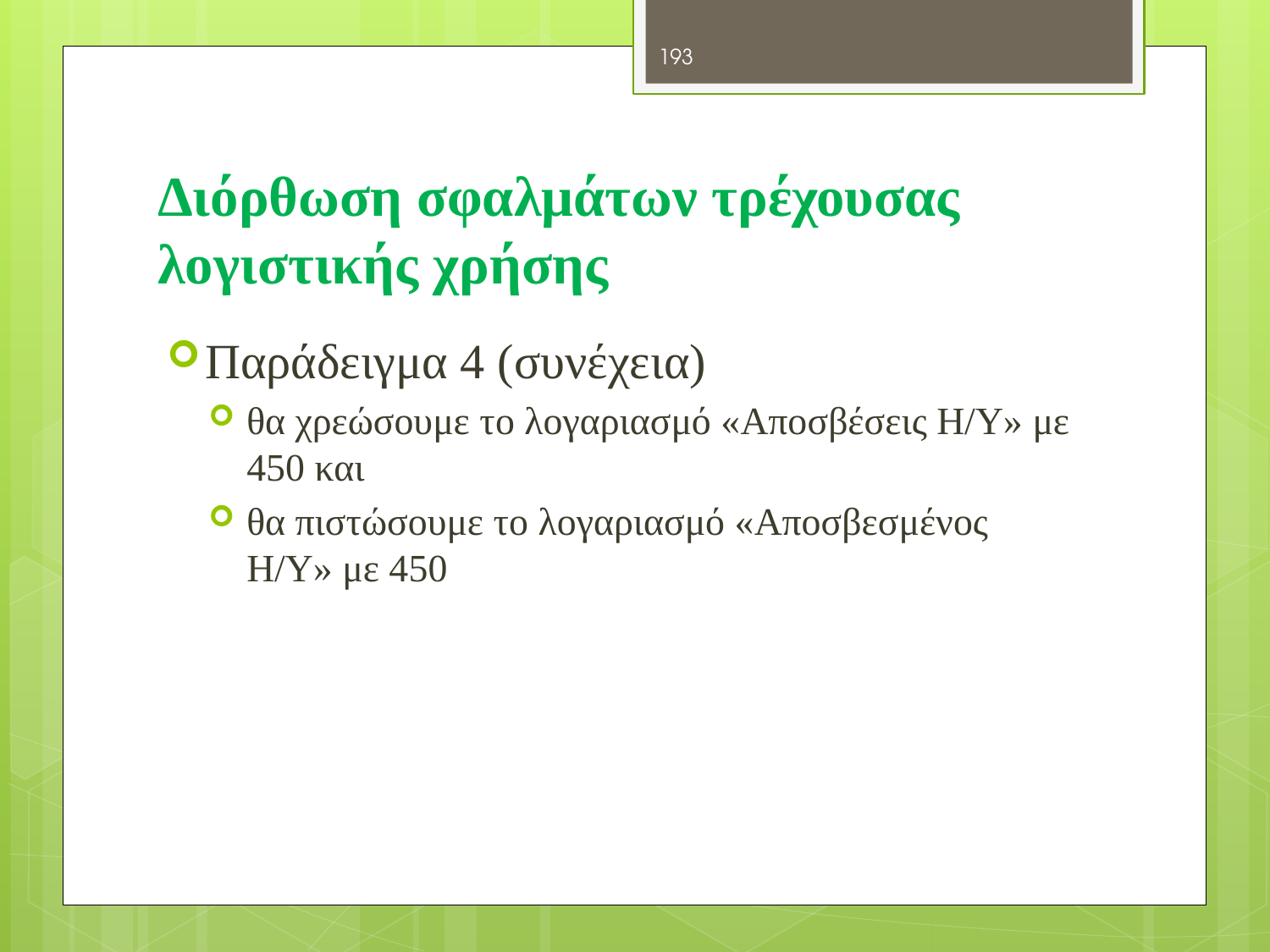

193
# Διόρθωση σφαλμάτων τρέχουσας λογιστικής χρήσης
Παράδειγμα 4 (συνέχεια)
θα χρεώσουμε το λογαριασμό «Αποσβέσεις Η/Υ» με 450 και
θα πιστώσουμε το λογαριασμό «Αποσβεσμένος Η/Υ» με 450